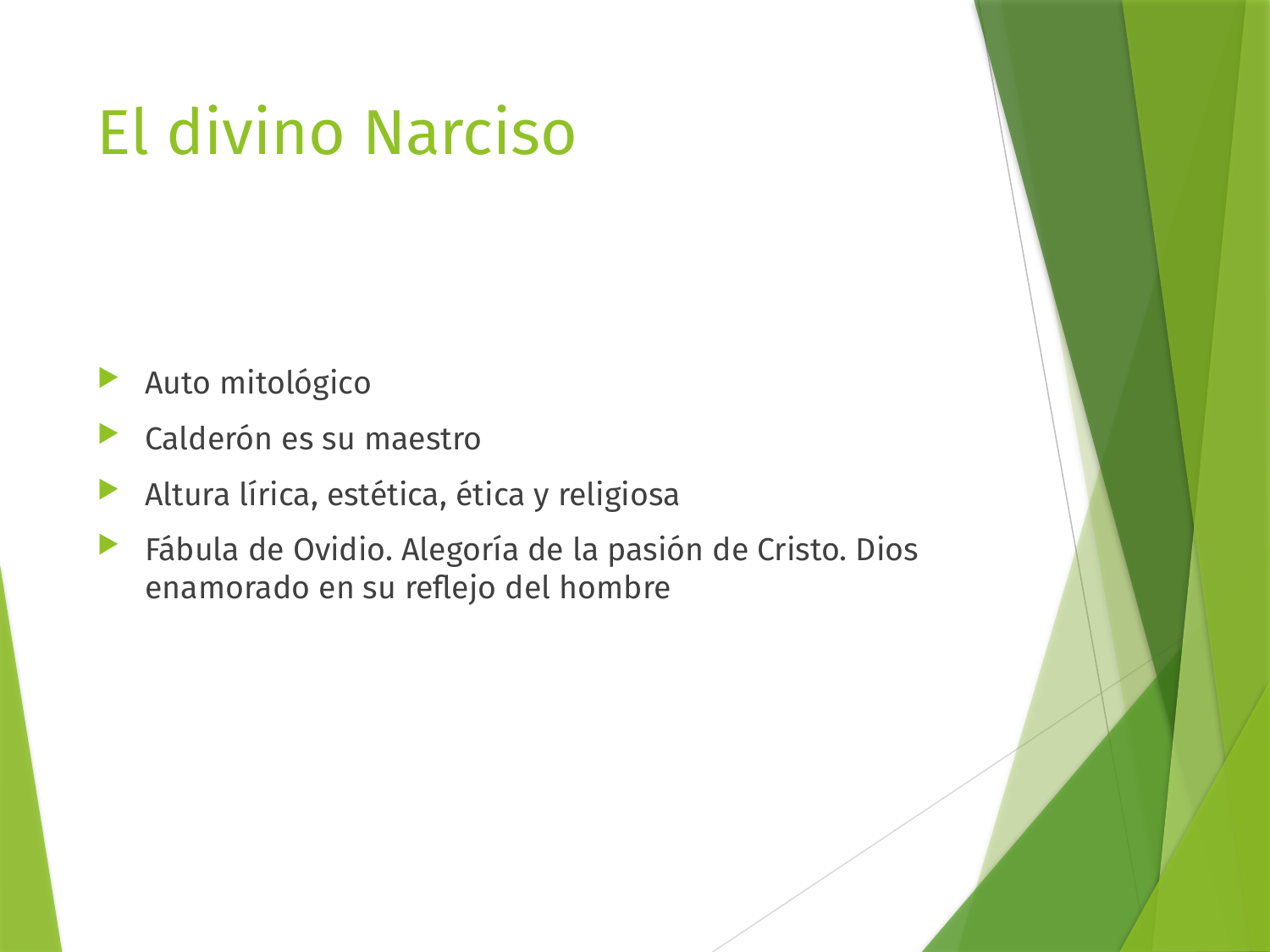

# El divino Narciso

Auto mitológico
Calderón es su maestro
Altura lírica, estética, ética y religiosa
Fábula de Ovidio. Alegoría de la pasión de Cristo. Dios enamorado en su reflejo del hombre